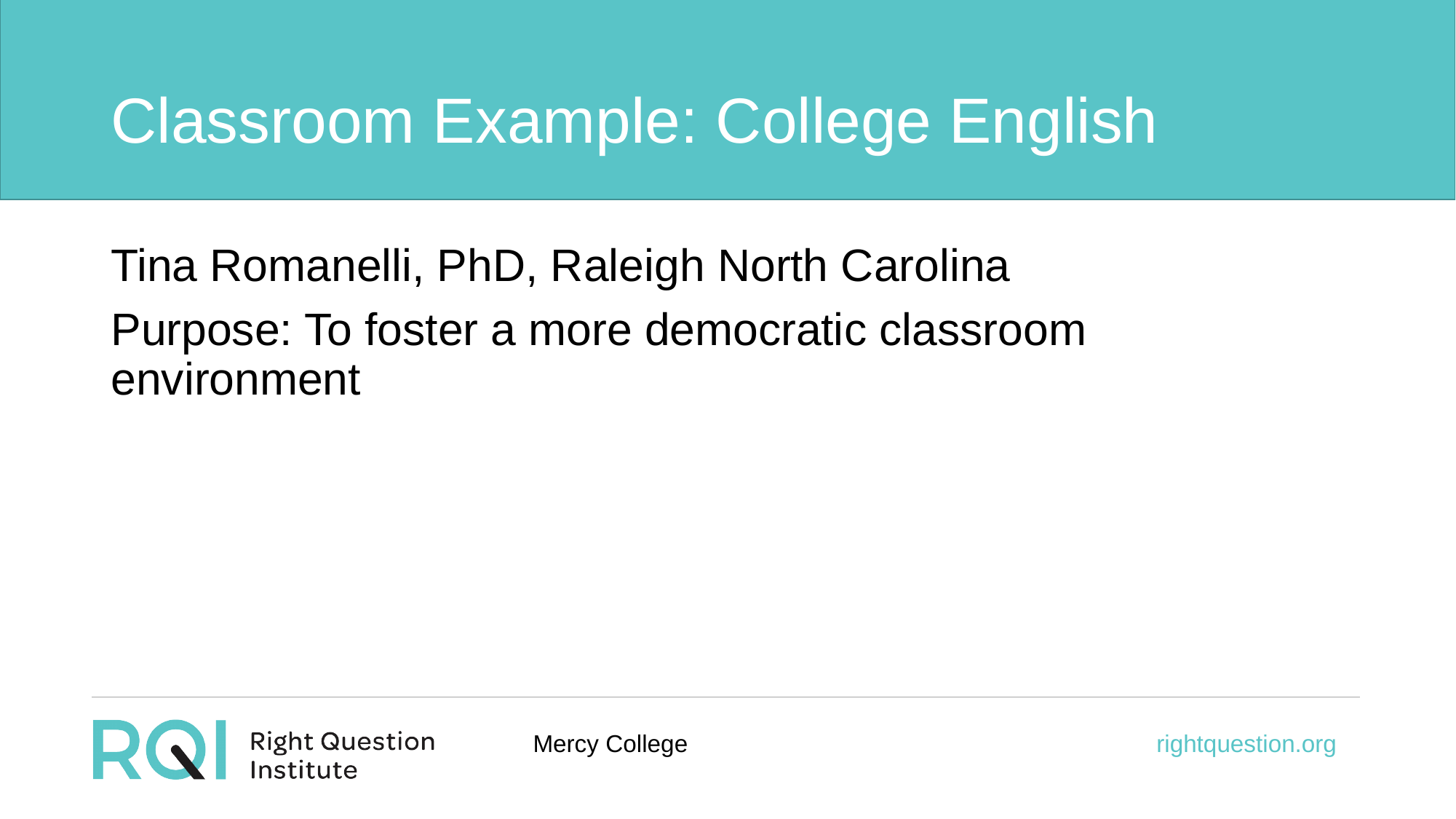

# Classroom Example: College English
Tina Romanelli, PhD, Raleigh North Carolina
Purpose: To foster a more democratic classroom environment